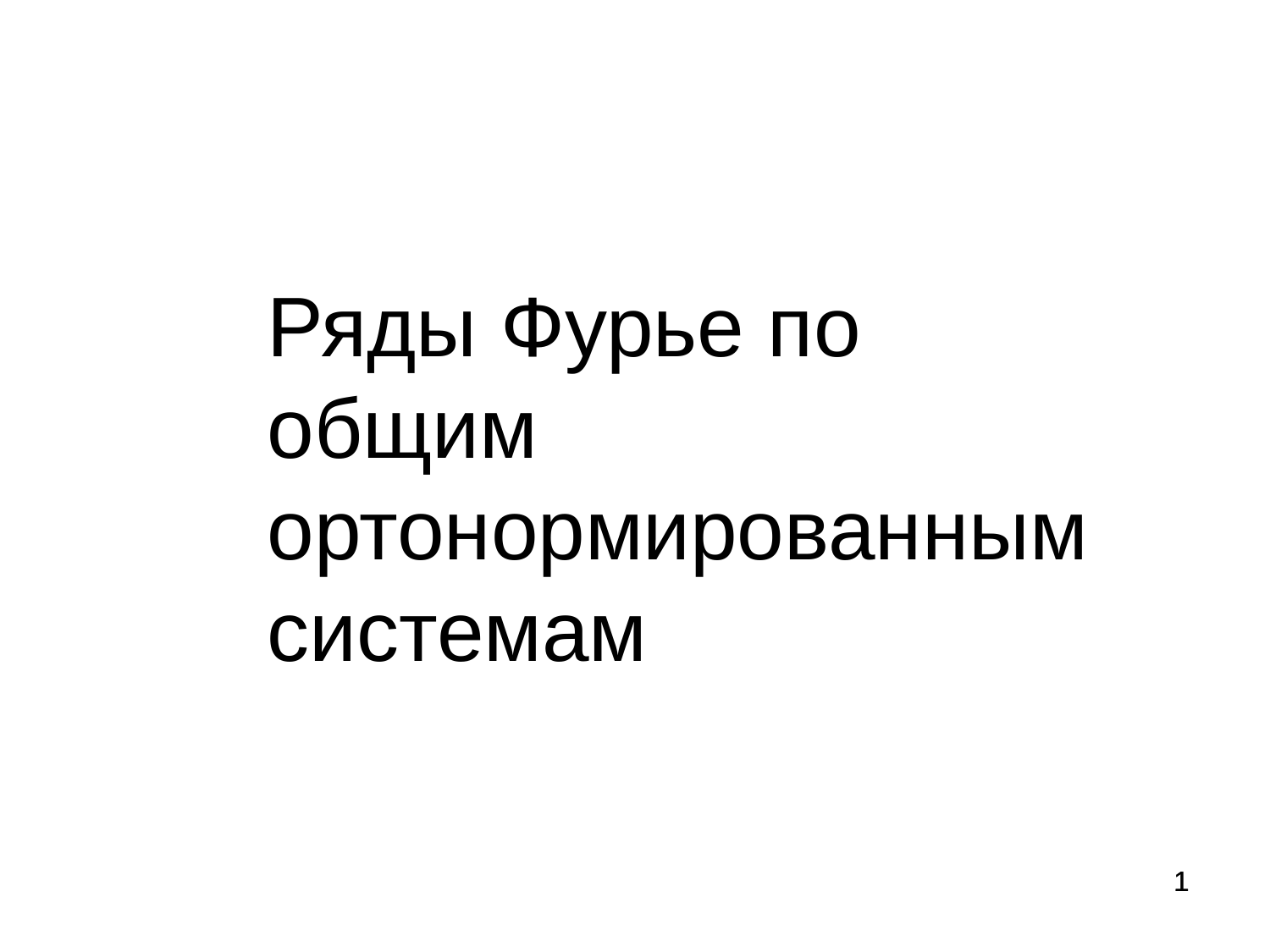

Ряды Фурье по общим ортонормированным системам
1
1